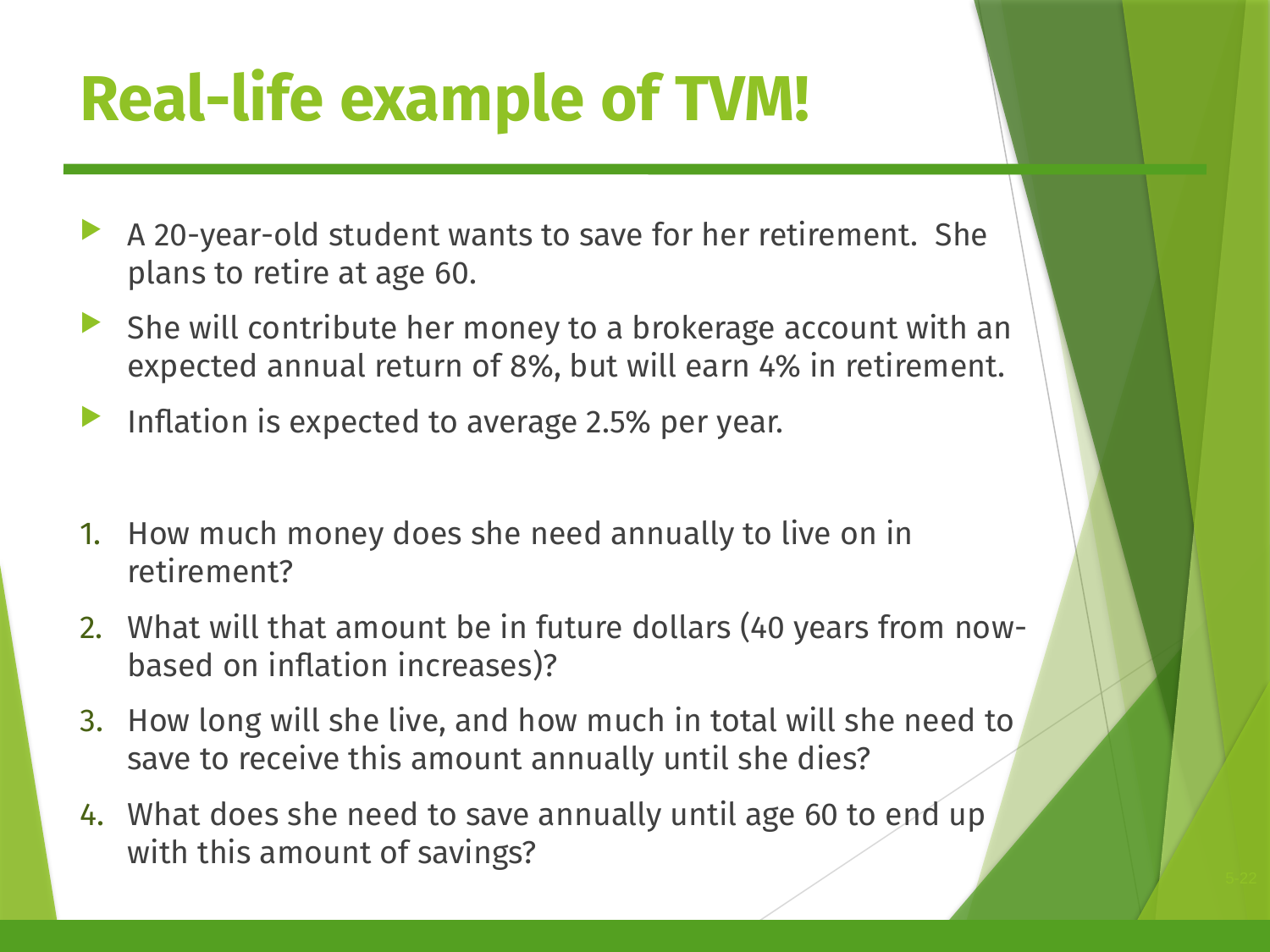

# Real-life example of TVM!
A 20-year-old student wants to save for her retirement.  She plans to retire at age 60.
She will contribute her money to a brokerage account with an expected annual return of 8%, but will earn 4% in retirement.
Inflation is expected to average 2.5% per year.

How much money does she need annually to live on in retirement?
What will that amount be in future dollars (40 years from now-based on inflation increases)?
How long will she live, and how much in total will she need to save to receive this amount annually until she dies?
What does she need to save annually until age 60 to end up with this amount of savings?

5-22